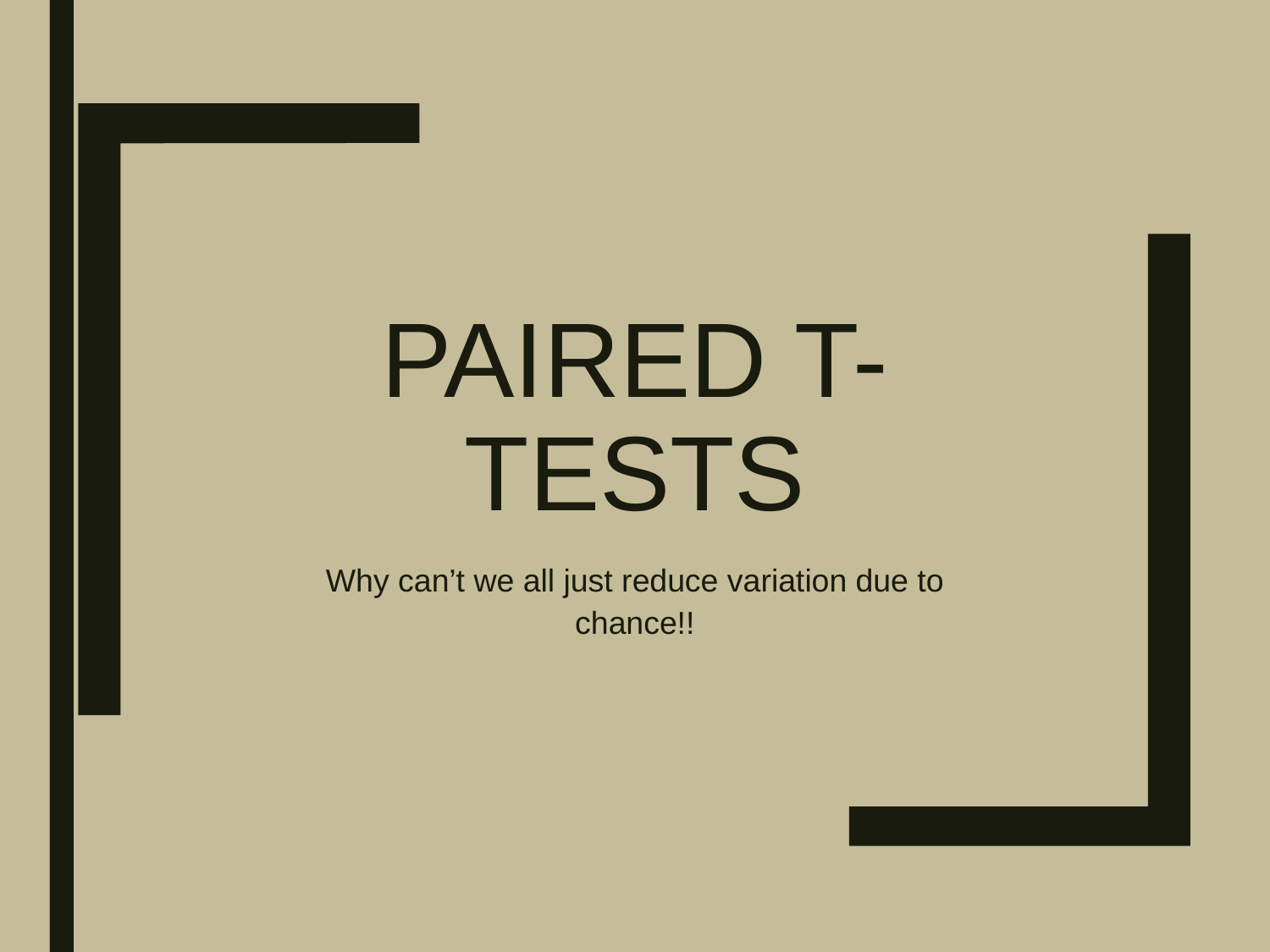

# Paired t-tests
Why can’t we all just reduce variation due to chance!!